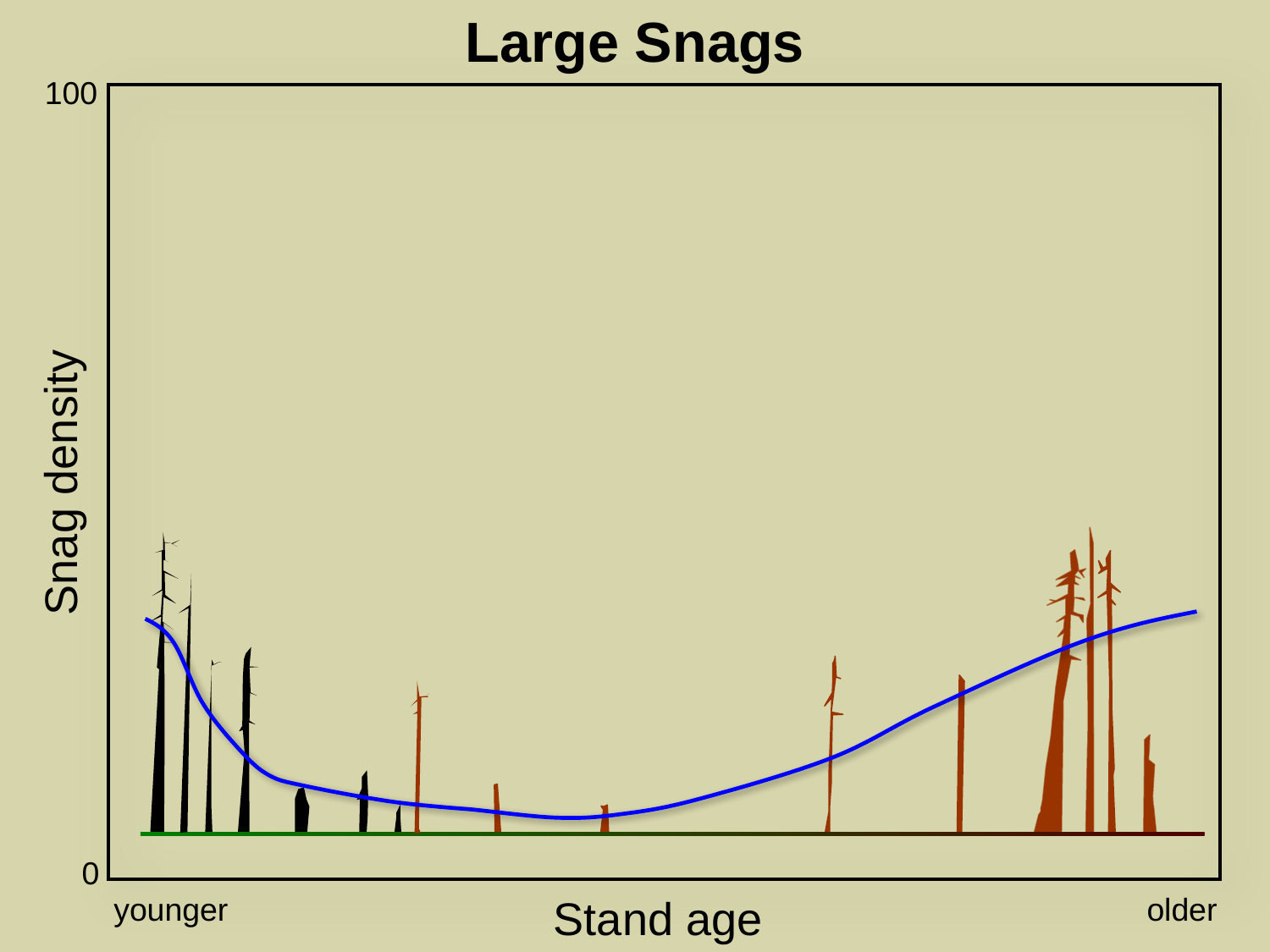

Large Snags
100

Snag density
0
younger
Stand age
older